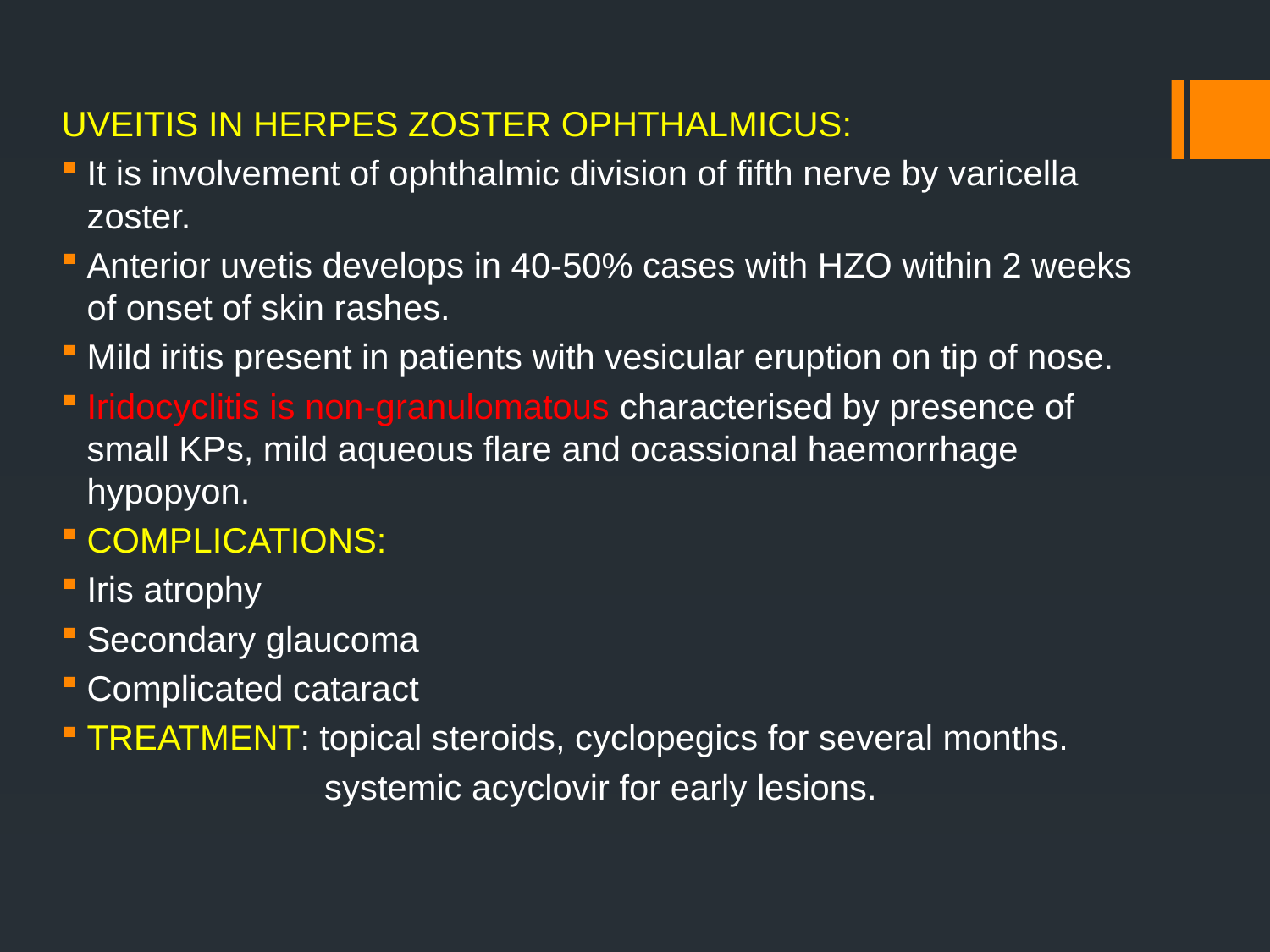

UVEITIS IN HERPES ZOSTER OPHTHALMICUS:
It is involvement of ophthalmic division of fifth nerve by varicella zoster.
Anterior uvetis develops in 40-50% cases with HZO within 2 weeks of onset of skin rashes.
Mild iritis present in patients with vesicular eruption on tip of nose.
Iridocyclitis is non-granulomatous characterised by presence of small KPs, mild aqueous flare and ocassional haemorrhage hypopyon.
COMPLICATIONS:
Iris atrophy
Secondary glaucoma
Complicated cataract
TREATMENT: topical steroids, cyclopegics for several months.
                           systemic acyclovir for early lesions.